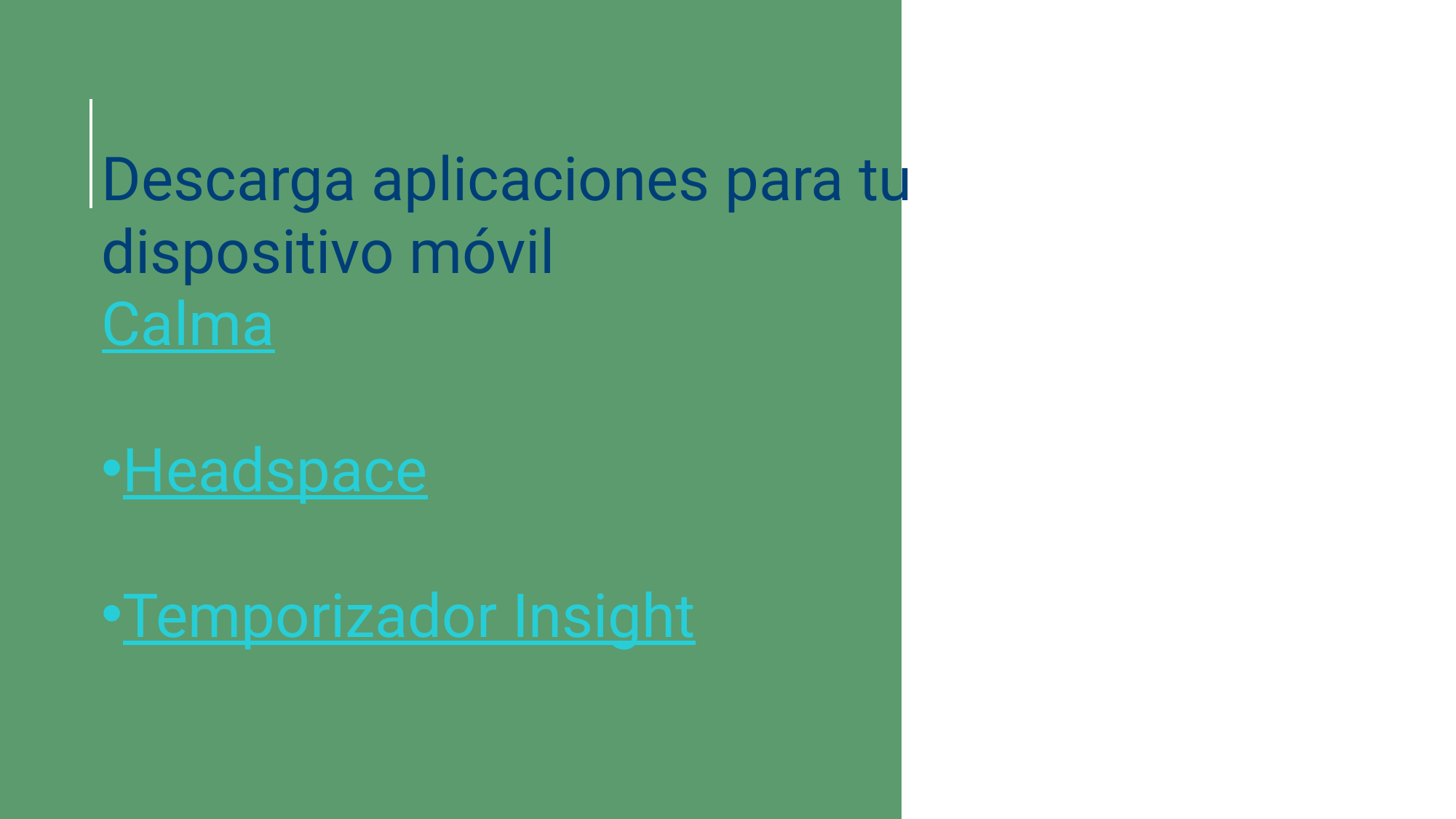

Descarga aplicaciones para tu dispositivo móvil
Calma

Headspace

Temporizador Insight

42